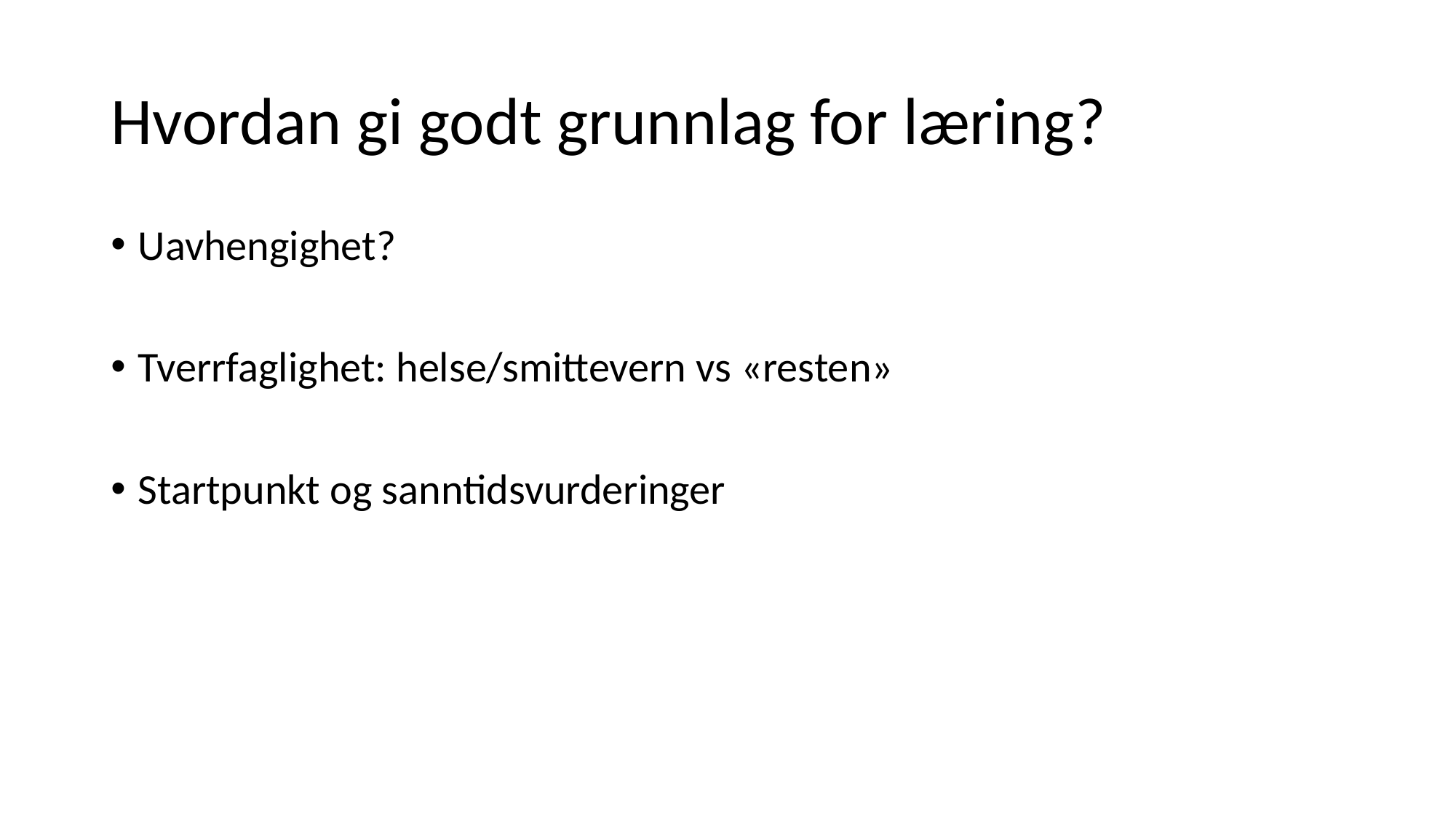

# Hvordan gi godt grunnlag for læring?
Uavhengighet?

Tverrfaglighet: helse/smittevern vs «resten»

Startpunkt og sanntidsvurderinger